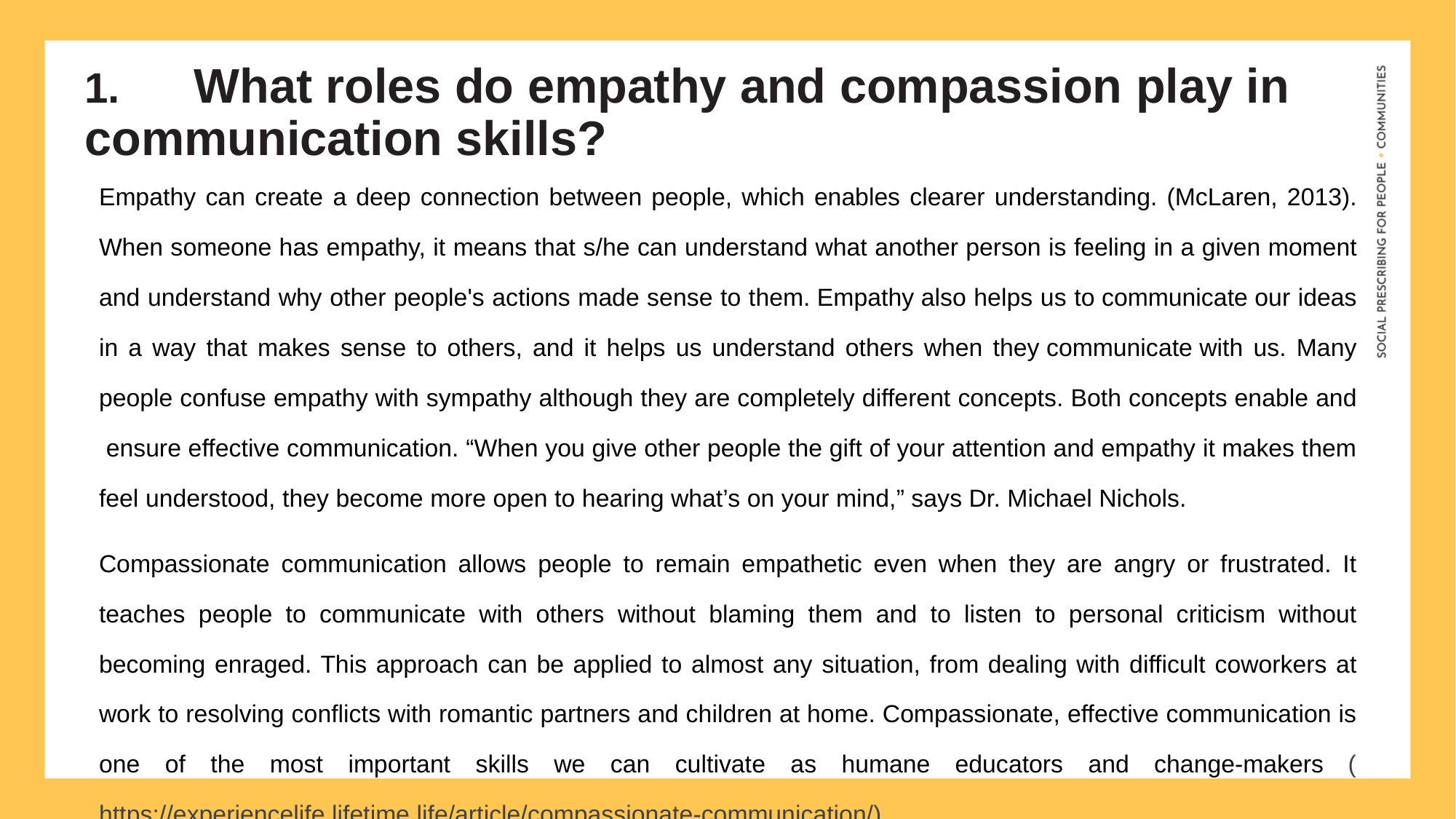

1.	What roles do empathy and compassion play in communication skills?
Empathy can create a deep connection between people, which enables clearer understanding. (McLaren, 2013). When someone has empathy, it means that s/he can understand what another person is feeling in a given moment and understand why other people's actions made sense to them. Empathy also helps us to communicate our ideas in a way that makes sense to others, and it helps us understand others when they communicate with us. Many people confuse empathy with sympathy although they are completely different concepts. Both concepts enable and  ensure effective communication. “When you give other people the gift of your attention and empathy it makes them feel understood, they become more open to hearing what’s on your mind,” says Dr. Michael Nichols.
Compassionate communication allows people to remain empathetic even when they are angry or frustrated. It teaches people to communicate with others without blaming them and to listen to personal criticism without becoming enraged. This approach can be applied to almost any situation, from dealing with difficult coworkers at work to resolving conflicts with romantic partners and children at home. Compassionate, effective communication is one of the most important skills we can cultivate as humane educators and change-makers (https://experiencelife.lifetime.life/article/compassionate-communication/).